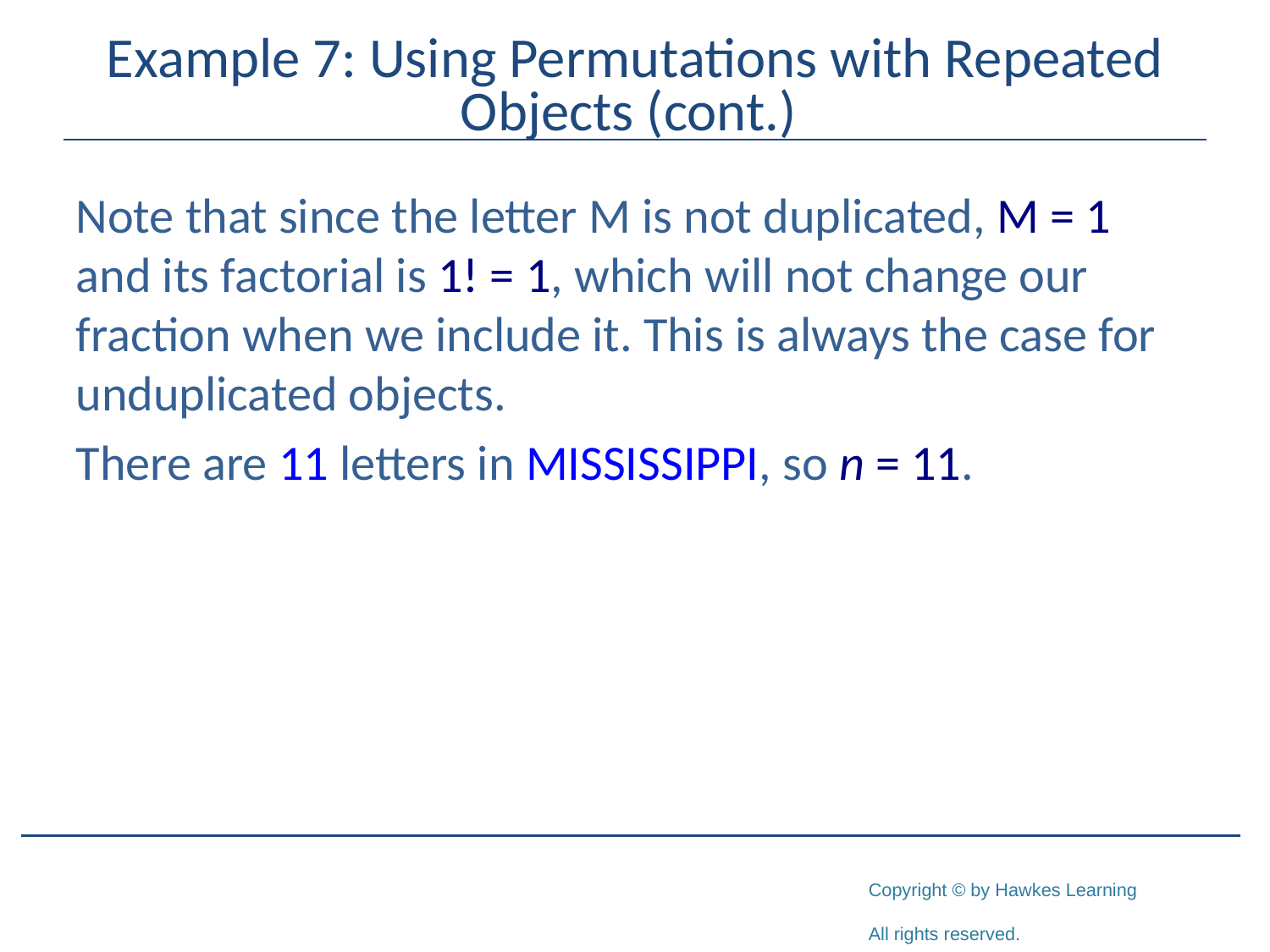

# Example 7: Using Permutations with Repeated Objects (cont.)
Note that since the letter M is not duplicated, M = 1 and its factorial is 1! = 1, which will not change our fraction when we include it. This is always the case for unduplicated objects.
There are 11 letters in MISSISSIPPI, so n = 11.